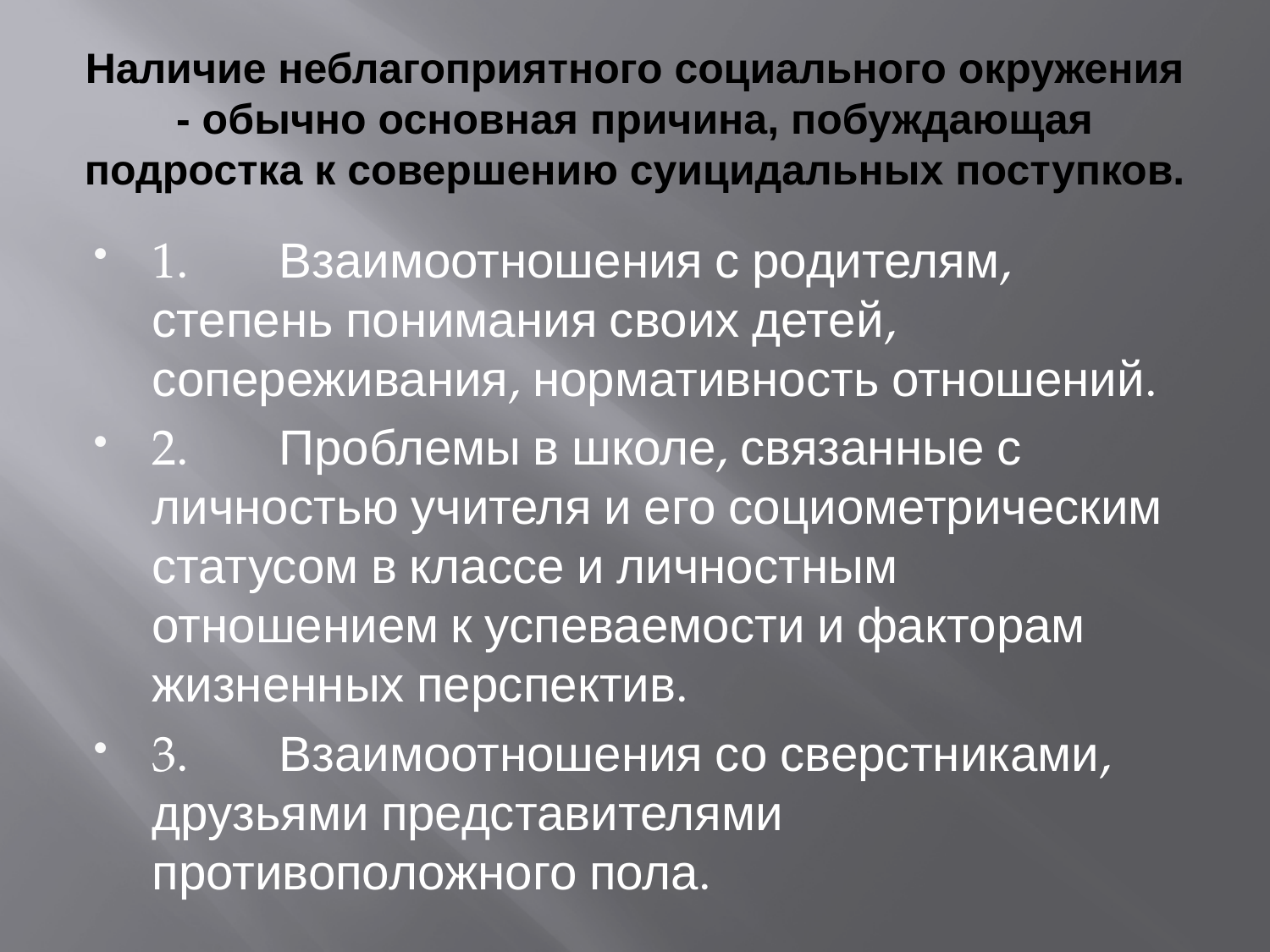

# Наличие неблагоприятного социального окружения - обычно основная причина, побуждающая подростка к совершению суицидальных поступков.
1.	Взаимоотношения с родителям, степень понимания своих детей, сопереживания, нормативность отношений.
2.	Проблемы в школе, связанные с личностью учителя и его социометрическим статусом в классе и личностным отношением к успеваемости и факторам жизненных перспектив.
3.	Взаимоотношения со сверстниками, друзьями представителями противоположного пола.